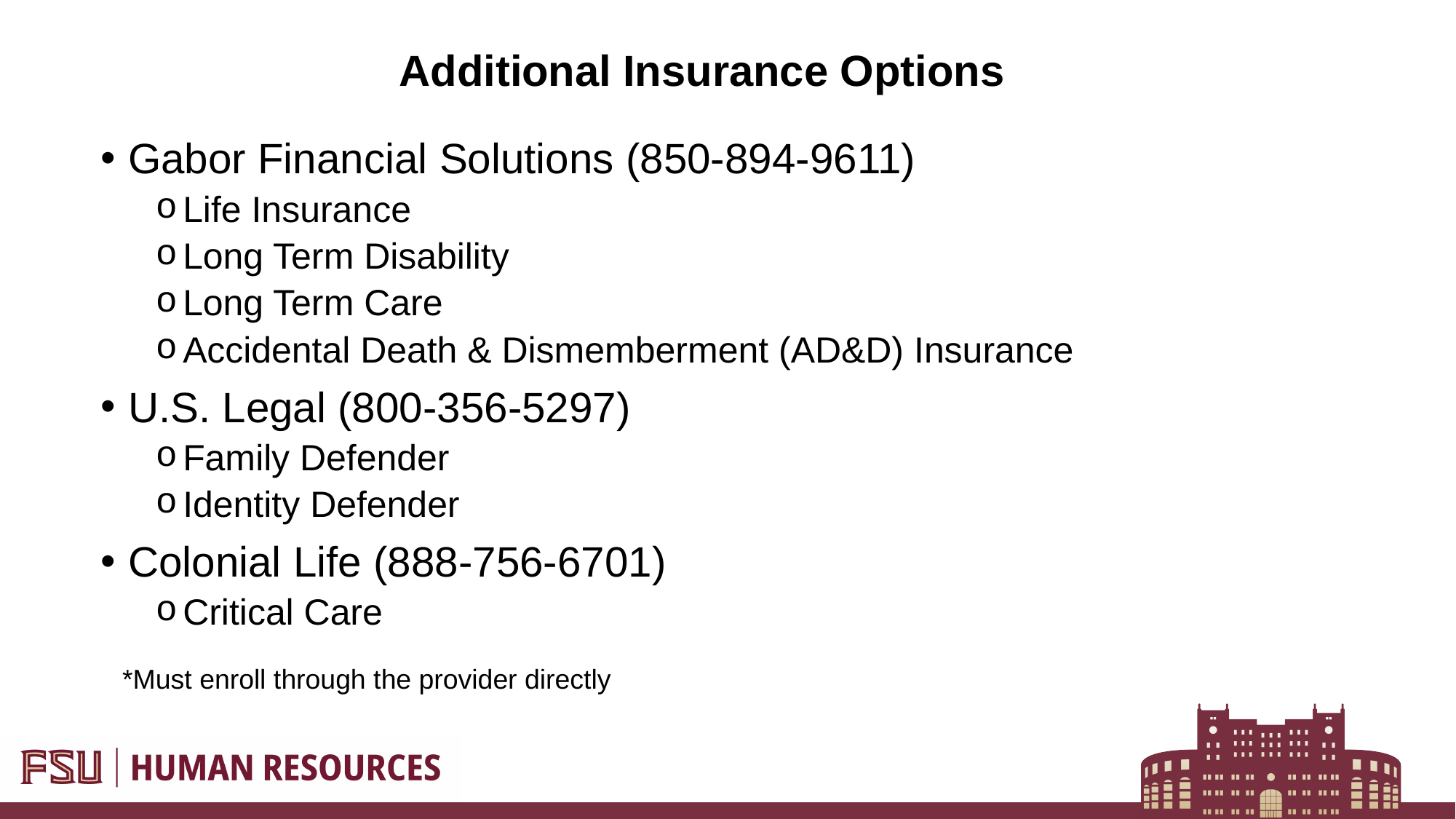

# Additional Insurance Options
Gabor Financial Solutions (850-894-9611)
Life Insurance
Long Term Disability
Long Term Care
Accidental Death & Dismemberment (AD&D) Insurance
U.S. Legal (800-356-5297)
Family Defender
Identity Defender
Colonial Life (888-756-6701)
Critical Care

*Must enroll through the provider directly